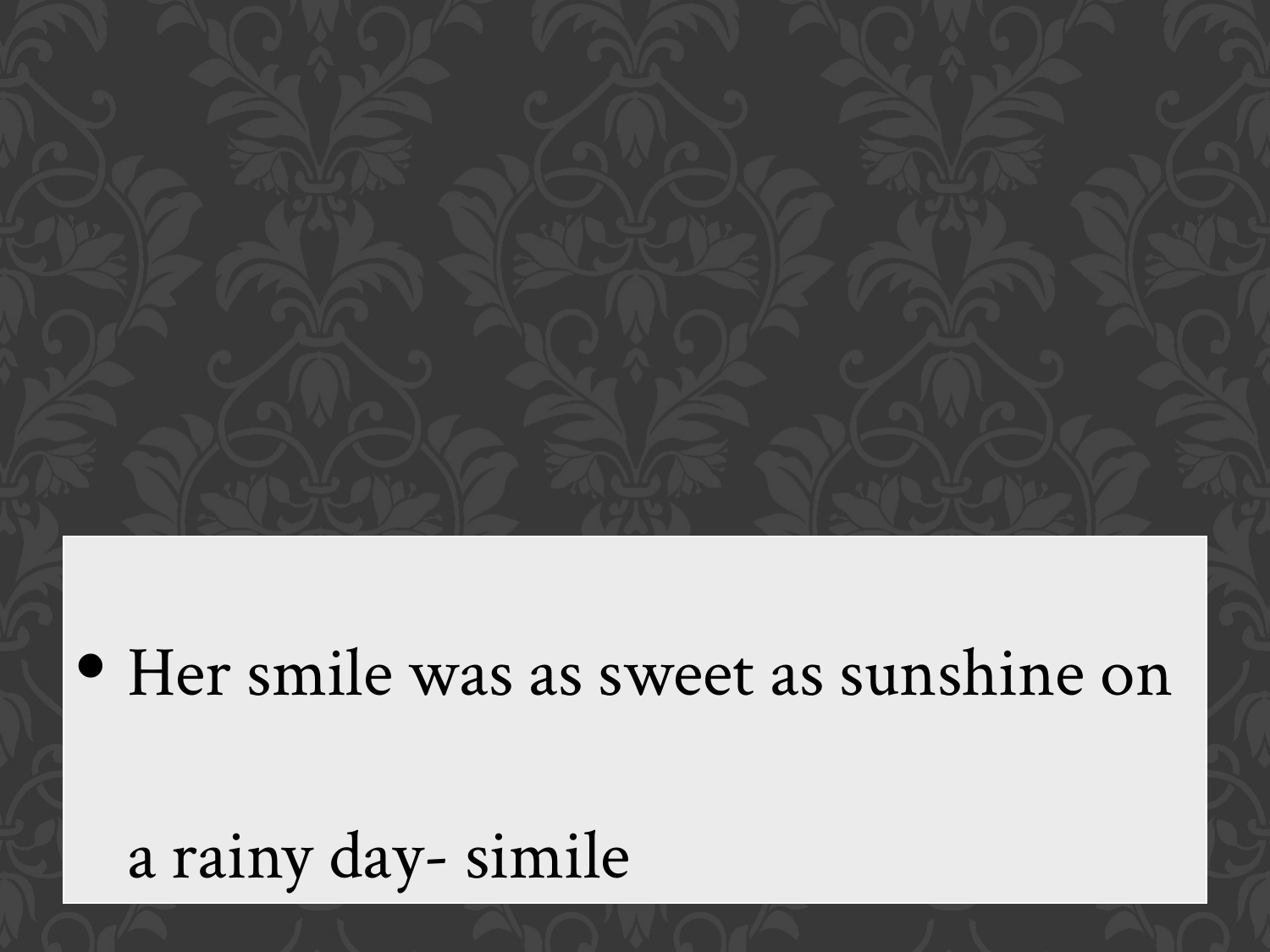

| Her smile was as sweet as sunshine on a rainy day- simile |
| --- |